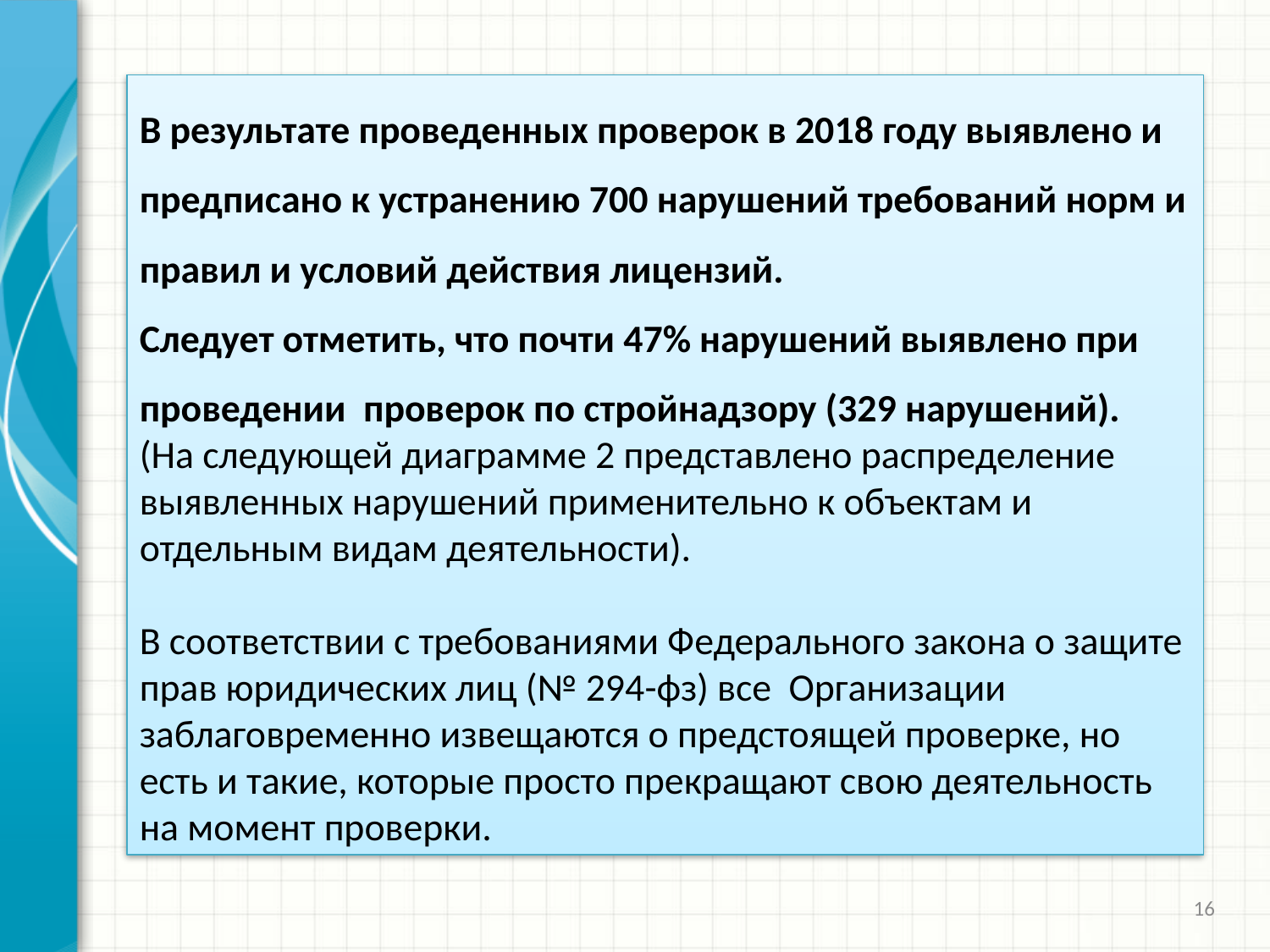

В результате проведенных проверок в 2018 году выявлено и предписано к устранению 700 нарушений требований норм и правил и условий действия лицензий.
Следует отметить, что почти 47% нарушений выявлено при проведении  проверок по стройнадзору (329 нарушений).
(На следующей диаграмме 2 представлено распределение выявленных нарушений применительно к объектам и отдельным видам деятельности).

В соответствии с требованиями Федерального закона о защите прав юридических лиц (№ 294-фз) все  Организации заблаговременно извещаются о предстоящей проверке, но есть и такие, которые просто прекращают свою деятельность на момент проверки.
16